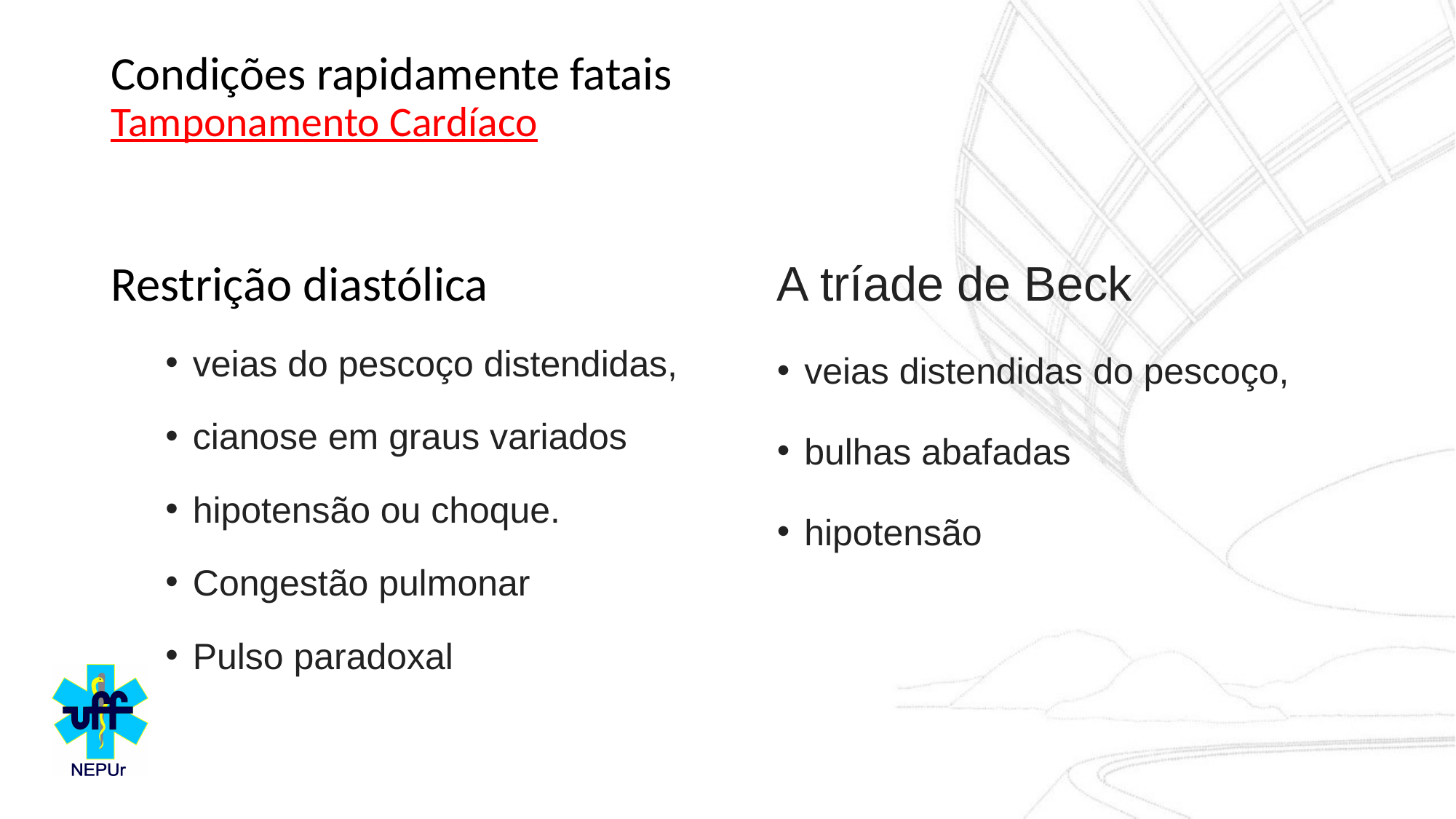

# Condições rapidamente fatais Tamponamento Cardíaco
Restrição diastólica
veias do pescoço distendidas,
cianose em graus variados
hipotensão ou choque.
Congestão pulmonar
Pulso paradoxal

A tríade de Beck
veias distendidas do pescoço,
bulhas abafadas
hipotensão